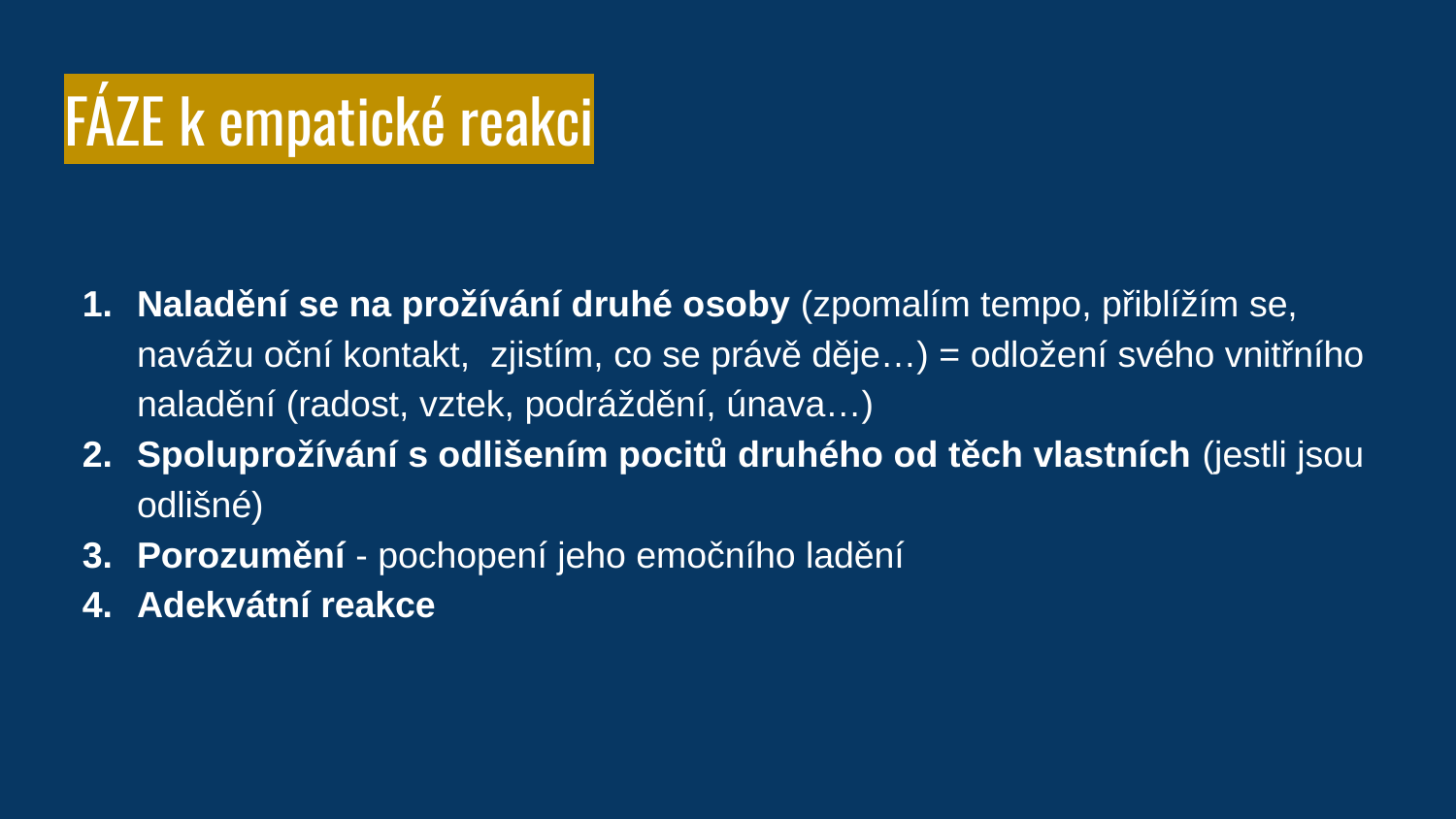

# FÁZE k empatické reakci

Naladění se na prožívání druhé osoby (zpomalím tempo, přiblížím se, navážu oční kontakt,  zjistím, co se právě děje…) = odložení svého vnitřního naladění (radost, vztek, podráždění, únava…)
Spoluprožívání s odlišením pocitů druhého od těch vlastních (jestli jsou odlišné)
Porozumění - pochopení jeho emočního ladění
Adekvátní reakce